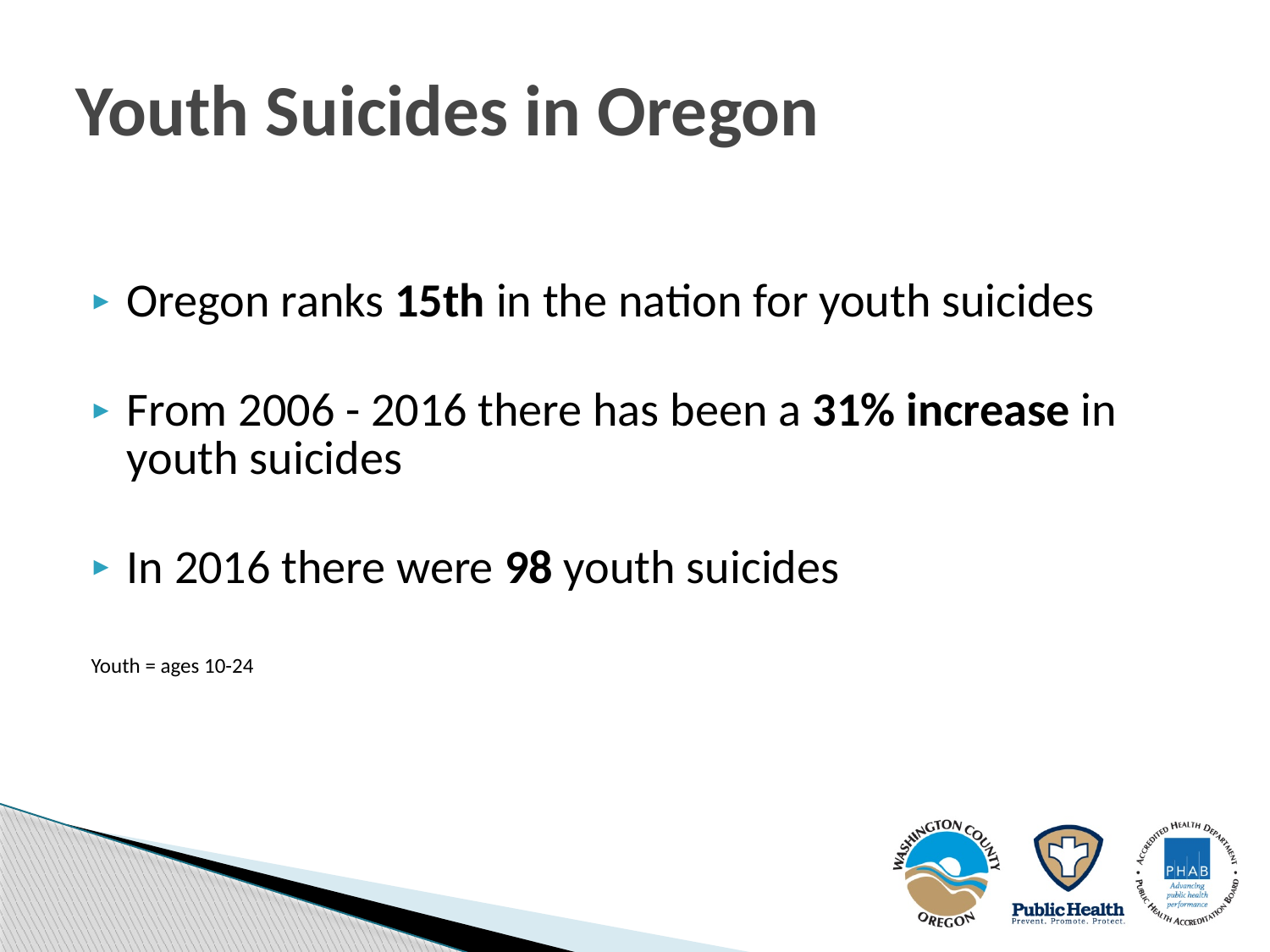

# Youth Suicides in Oregon
Oregon ranks 15th in the nation for youth suicides

From 2006 - 2016 there has been a 31% increase in youth suicides

In 2016 there were 98 youth suicides

Youth = ages 10-24